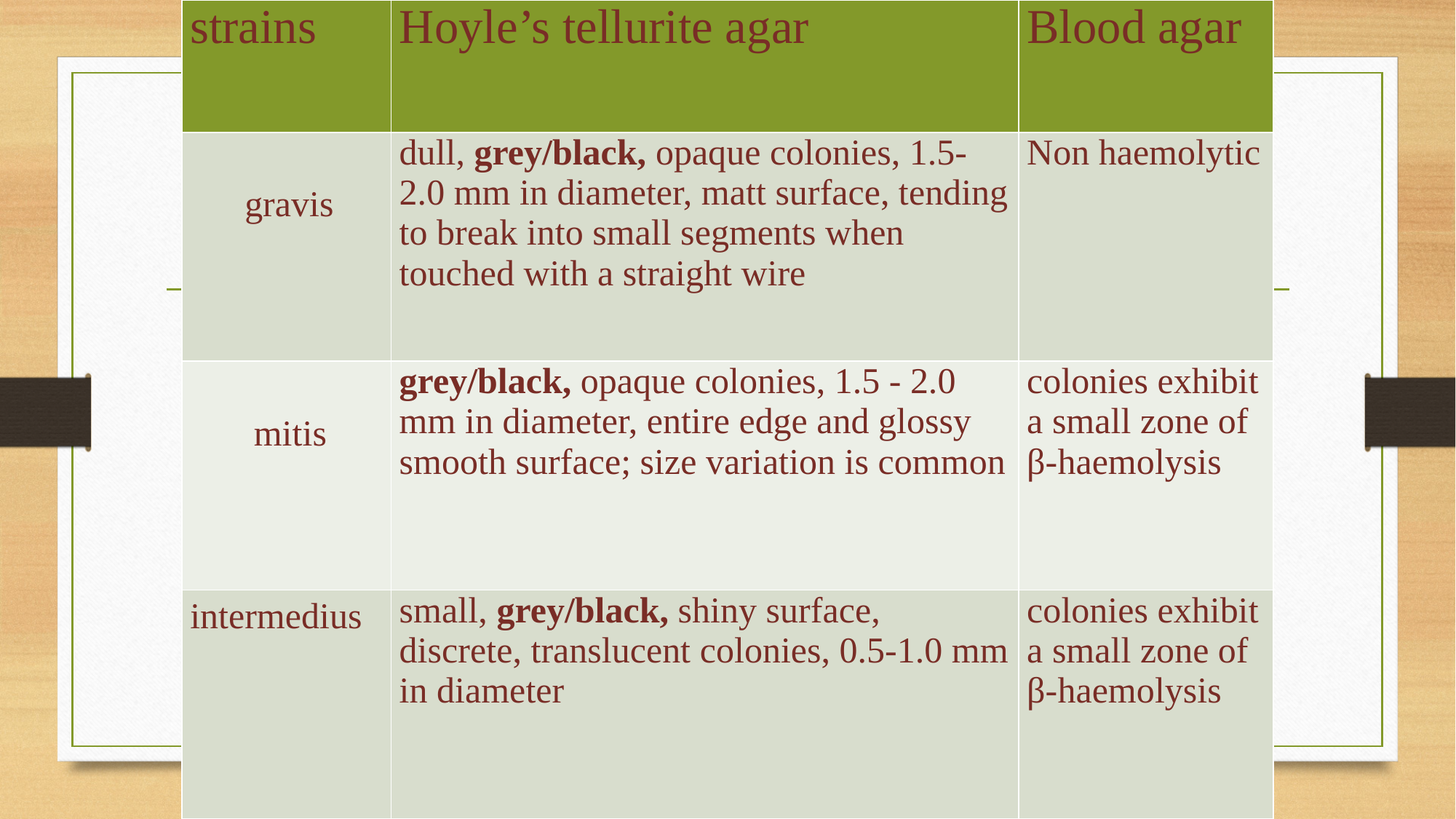

| strains | Hoyle’s tellurite agar | Blood agar |
| --- | --- | --- |
| gravis | dull, grey/black, opaque colonies, 1.5-2.0 mm in diameter, matt surface, tending to break into small segments when touched with a straight wire | Non haemolytic |
| mitis | grey/black, opaque colonies, 1.5 - 2.0 mm in diameter, entire edge and glossy smooth surface; size variation is common | colonies exhibit a small zone of β-haemolysis |
| intermedius | small, grey/black, shiny surface, discrete, translucent colonies, 0.5-1.0 mm in diameter | colonies exhibit a small zone of β-haemolysis |